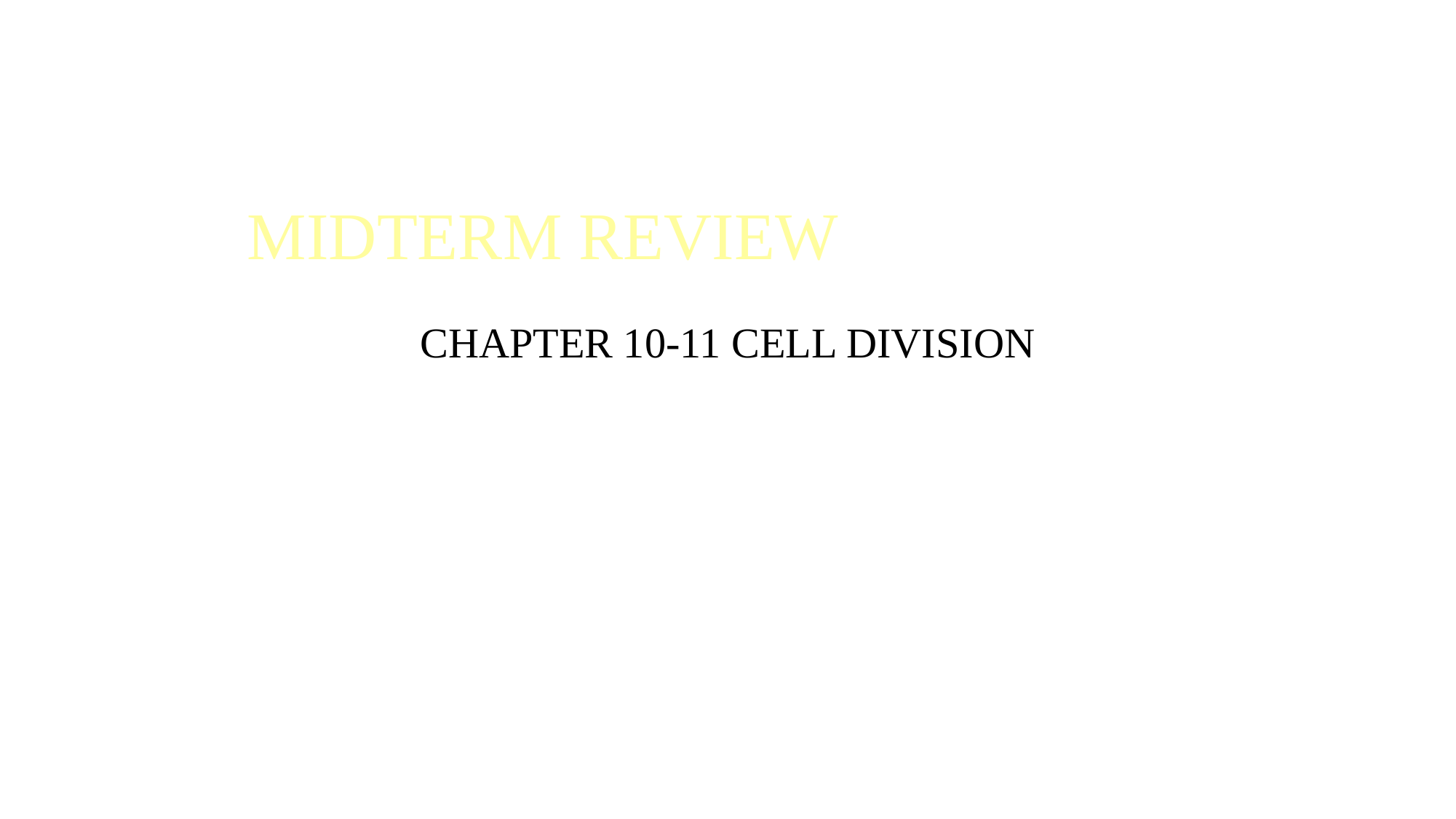

# MIDTERM REVIEW
CHAPTER 10-11 CELL DIVISION